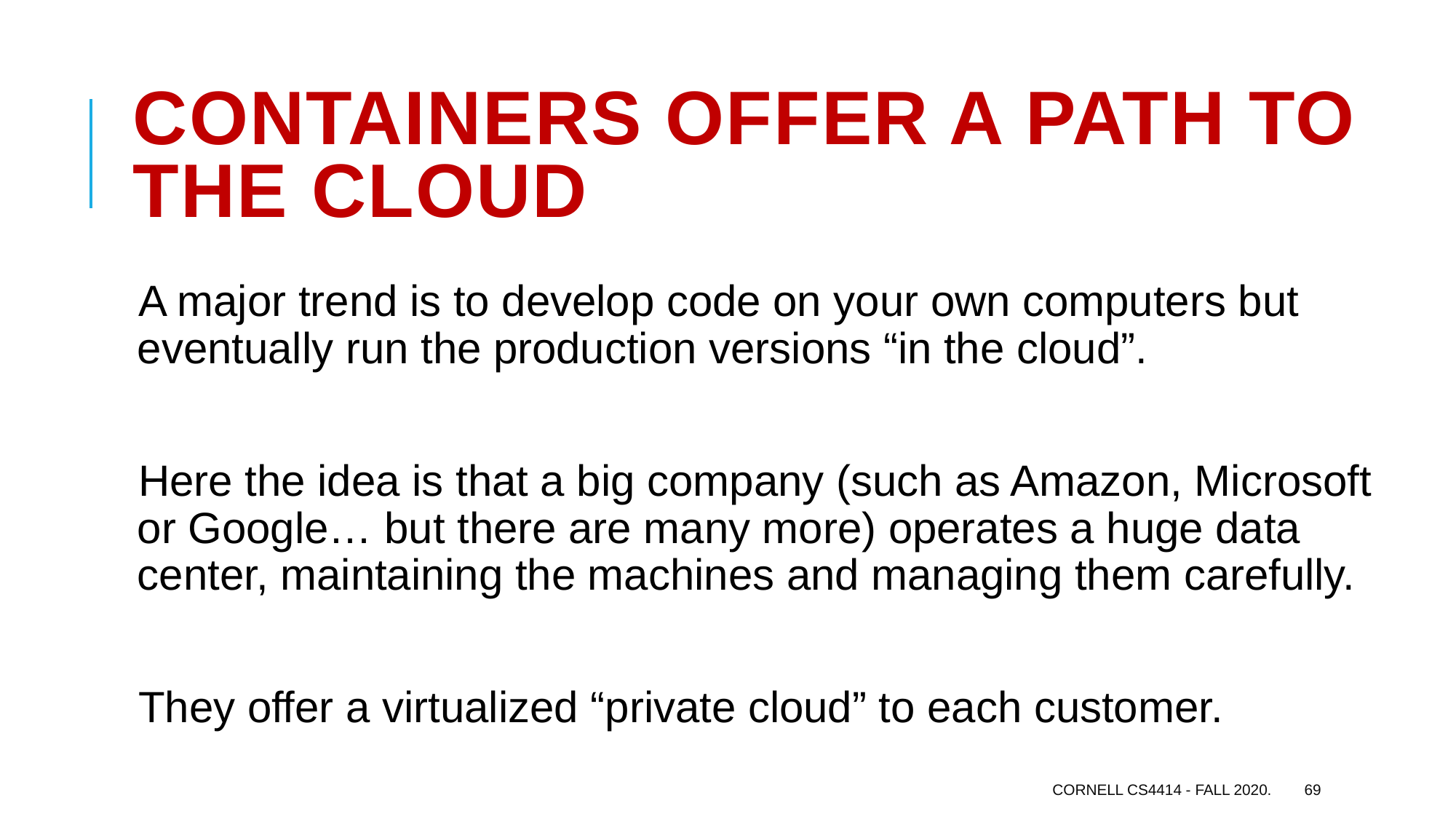

# Containers offer a path to the cloud
A major trend is to develop code on your own computers but eventually run the production versions “in the cloud”.

Here the idea is that a big company (such as Amazon, Microsoft or Google… but there are many more) operates a huge data center, maintaining the machines and managing them carefully.

They offer a virtualized “private cloud” to each customer.
Cornell CS4414 - Fall 2020.
69